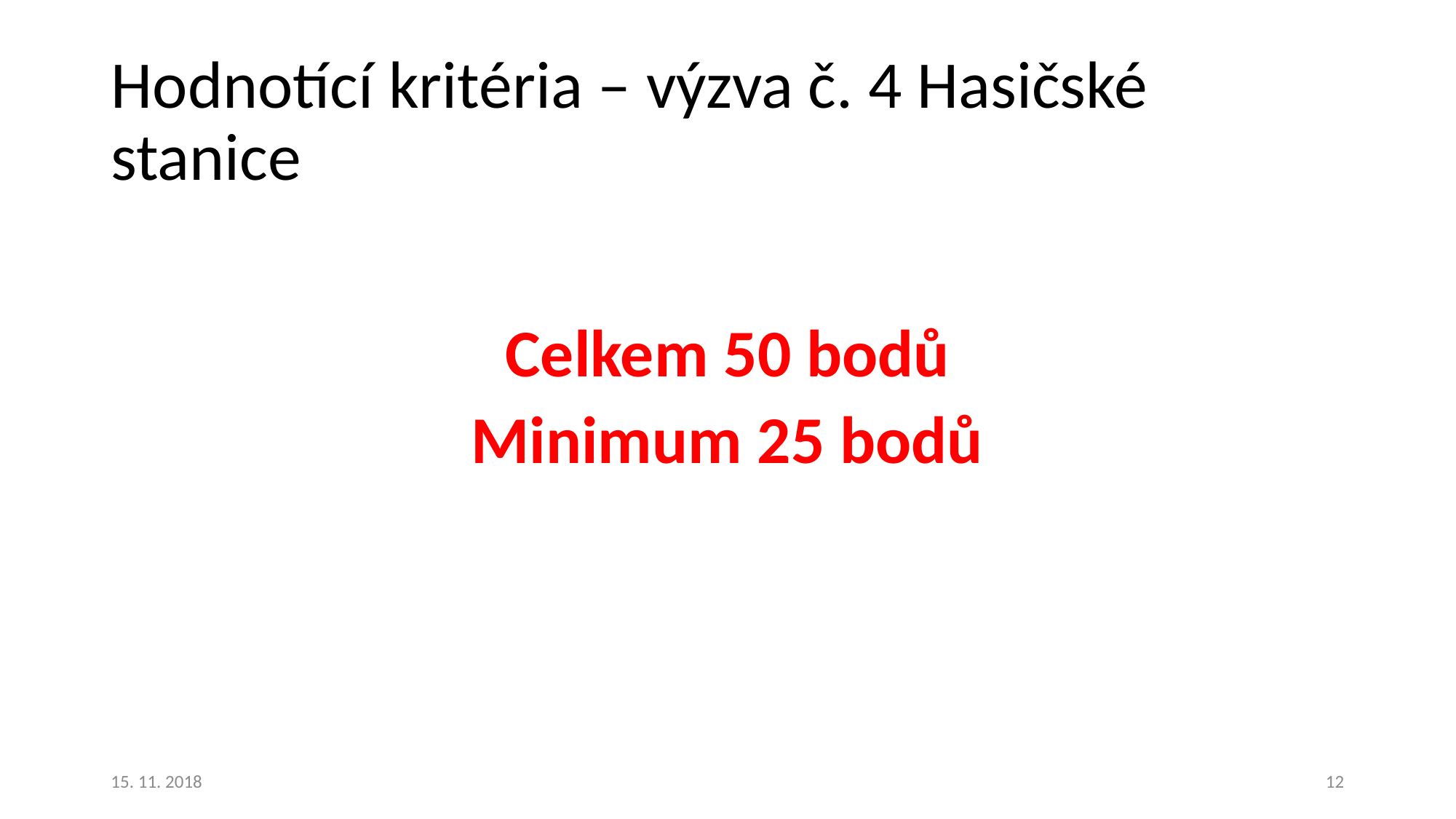

# Hodnotící kritéria – výzva č. 4 Hasičské stanice

Celkem 50 bodů
Minimum 25 bodů
15. 11. 2018
12